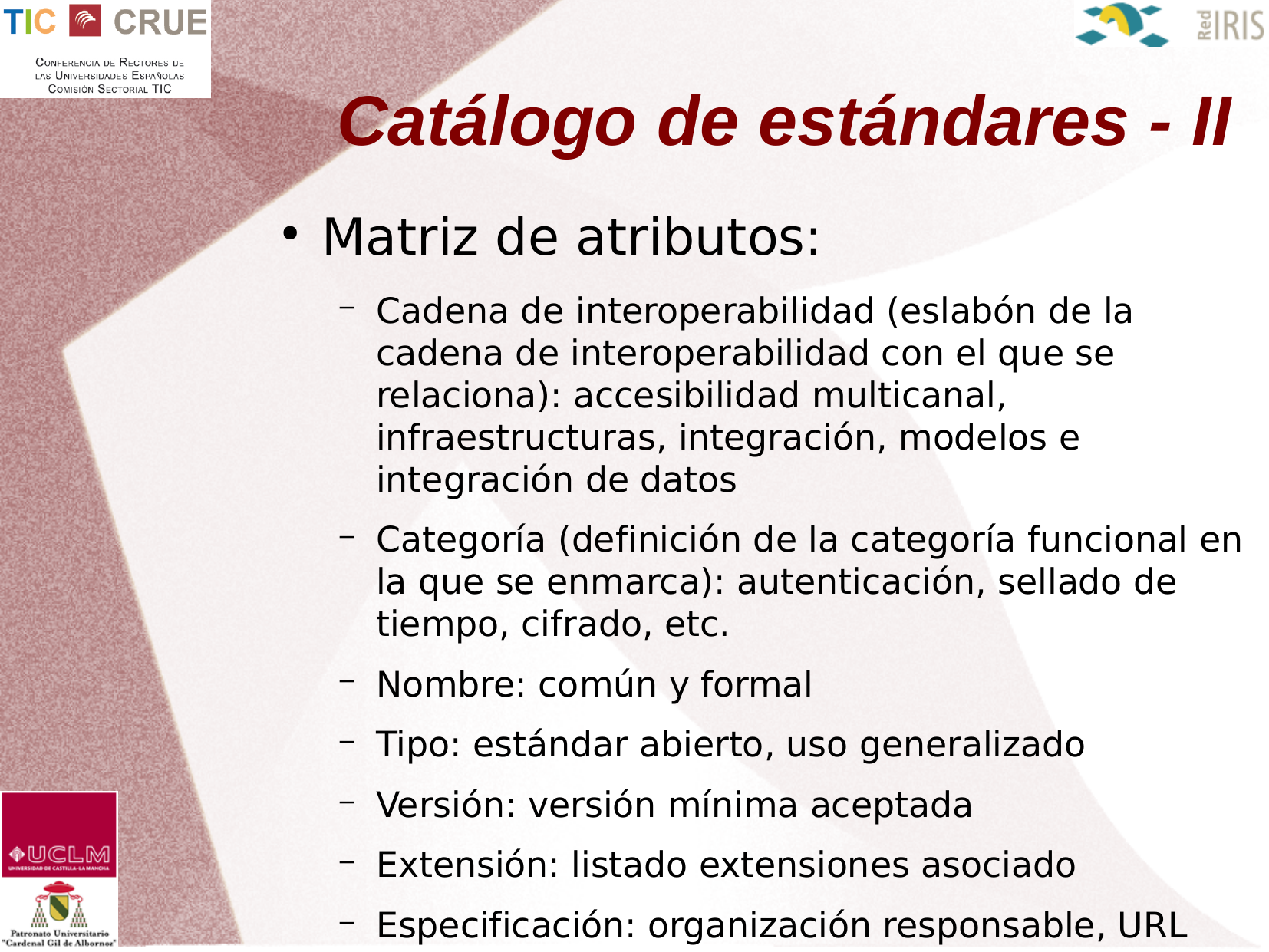

Catálogo de estándares - II
Matriz de atributos:
Cadena de interoperabilidad (eslabón de la cadena de interoperabilidad con el que se relaciona): accesibilidad multicanal, infraestructuras, integración, modelos e integración de datos
Categoría (definición de la categoría funcional en la que se enmarca): autenticación, sellado de tiempo, cifrado, etc.
Nombre: común y formal
Tipo: estándar abierto, uso generalizado
Versión: versión mínima aceptada
Extensión: listado extensiones asociado
Especificación: organización responsable, URL